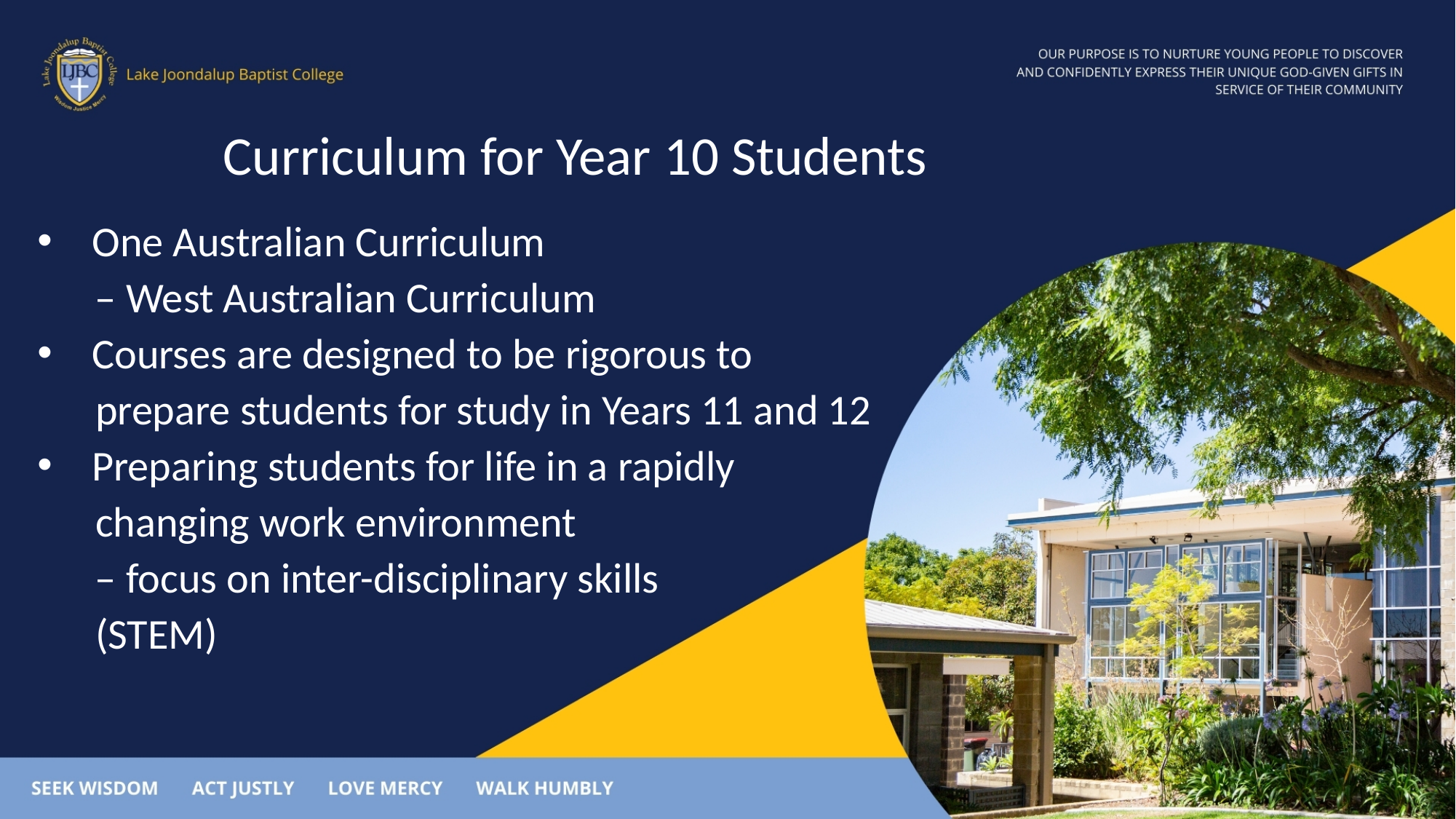

Curriculum for Year 10 Students
One Australian Curriculum
      – West Australian Curriculum
Courses are designed to be rigorous to
      prepare students for study in Years 11 and 12
Preparing students for life in a rapidly
      changing work environment
      – focus on inter-disciplinary skills
      (STEM)